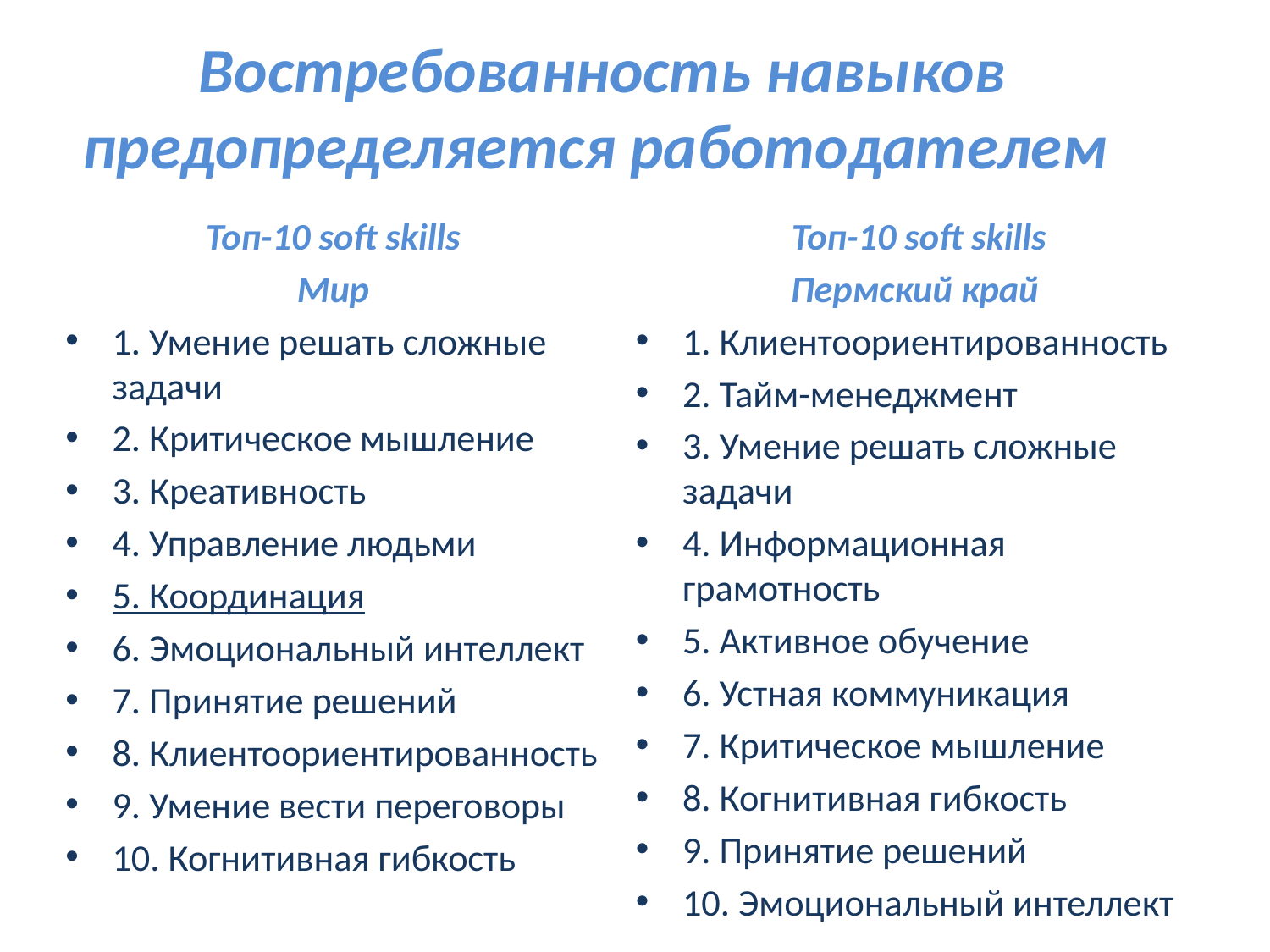

Востребованность навыков предопределяется работодателем
Топ-10 soft skills
Мир
1. Умение решать сложные задачи
2. Критическое мышление
3. Креативность
4. Управление людьми
5. Координация
6. Эмоциональный интеллект
7. Принятие решений
8. Клиентоориентированность
9. Умение вести переговоры
10. Когнитивная гибкость

Топ-10 soft skills
Пермский край
1. Клиентоориентированность
2. Тайм-менеджмент
3. Умение решать сложные задачи
4. Информационная грамотность
5. Активное обучение
6. Устная коммуникация
7. Критическое мышление
8. Когнитивная гибкость
9. Принятие решений
10. Эмоциональный интеллект